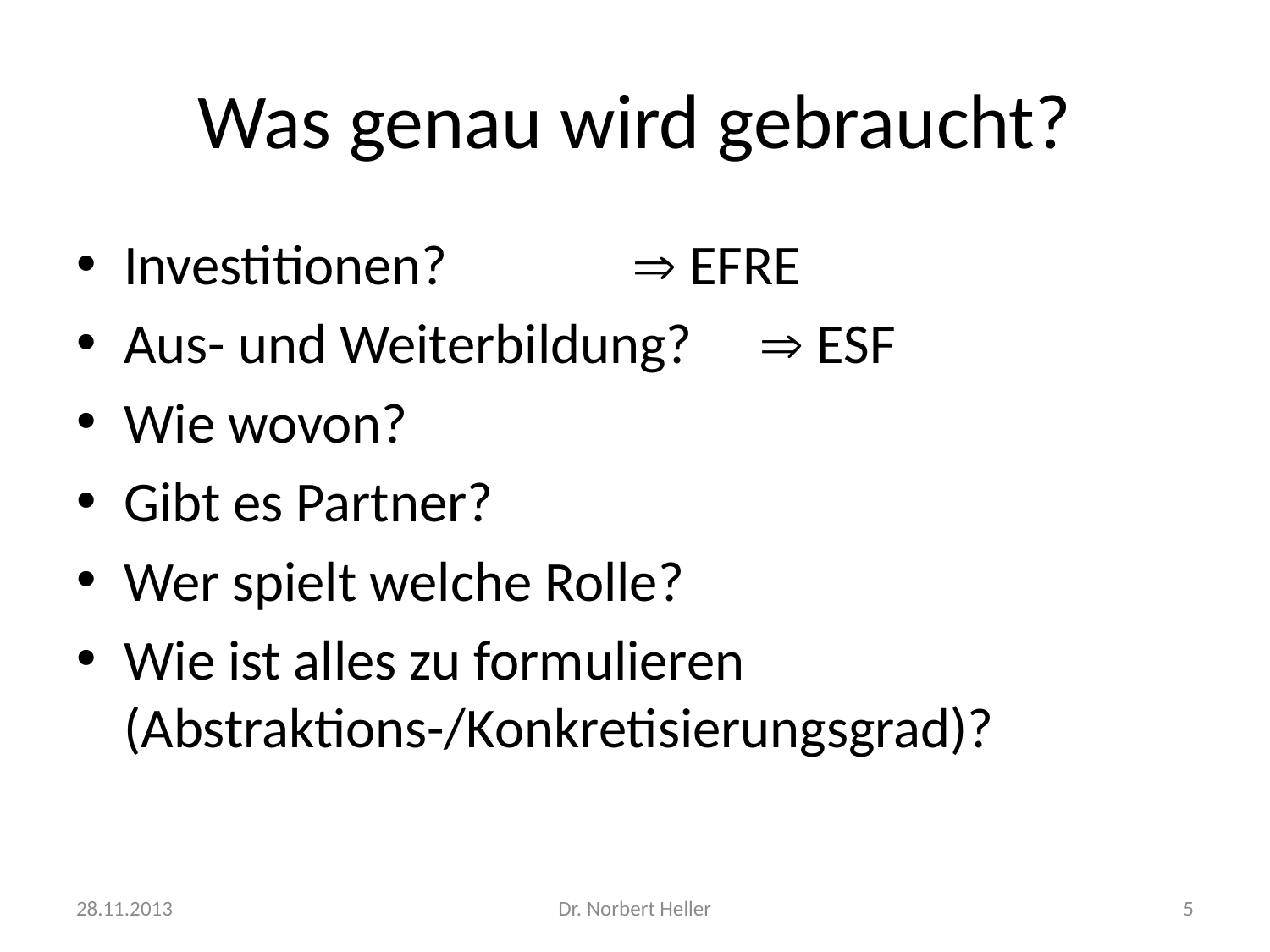

# Was genau wird gebraucht?
Investitionen? 		⇒ EFRE
Aus- und Weiterbildung?	⇒ ESF
Wie wovon?
Gibt es Partner?
Wer spielt welche Rolle?
Wie ist alles zu formulieren
(Abstraktions-/Konkretisierungsgrad)?

28.11.2013
Dr. Norbert Heller
5